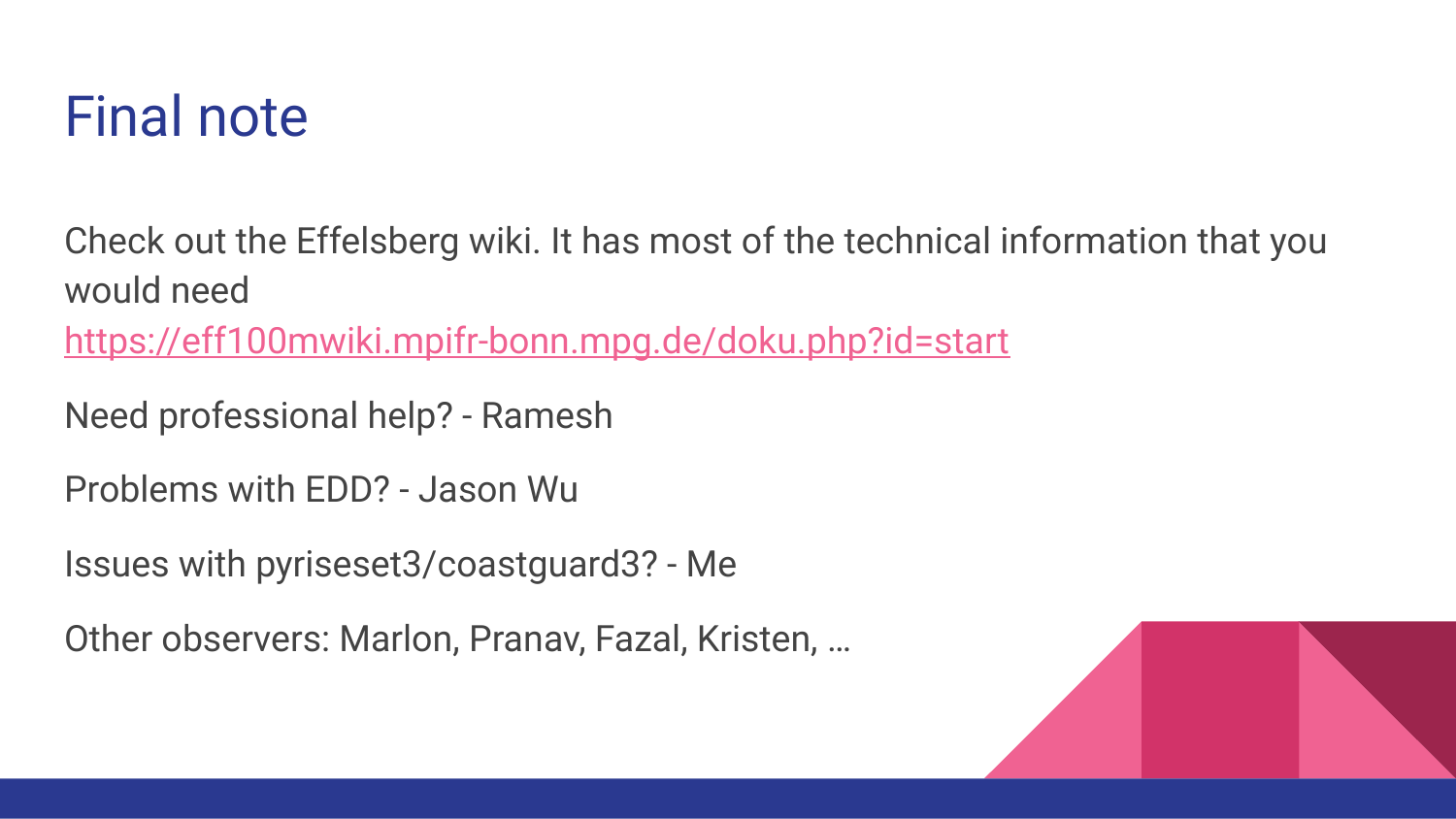

# Final note
Check out the Effelsberg wiki. It has most of the technical information that you would need
https://eff100mwiki.mpifr-bonn.mpg.de/doku.php?id=start
Need professional help? - Ramesh
Problems with EDD? - Jason Wu
Issues with pyriseset3/coastguard3? - Me
Other observers: Marlon, Pranav, Fazal, Kristen, …